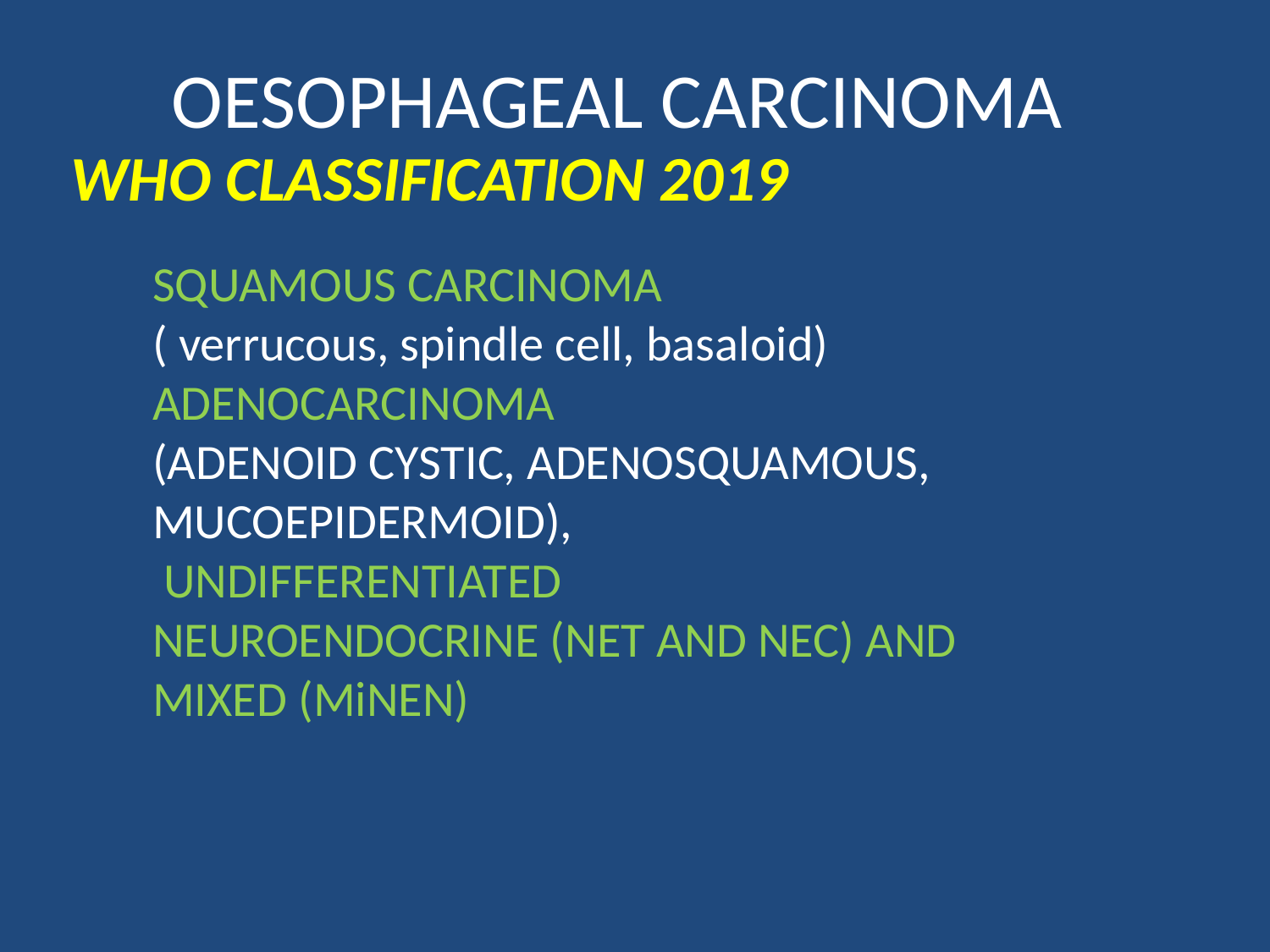

# OESOPHAGEAL CARCINOMA
WHO CLASSIFICATION 2019
SQUAMOUS CARCINOMA
( verrucous, spindle cell, basaloid)
ADENOCARCINOMA
(ADENOID CYSTIC, ADENOSQUAMOUS,
MUCOEPIDERMOID),
 UNDIFFERENTIATED
NEUROENDOCRINE (NET AND NEC) AND
MIXED (MiNEN)